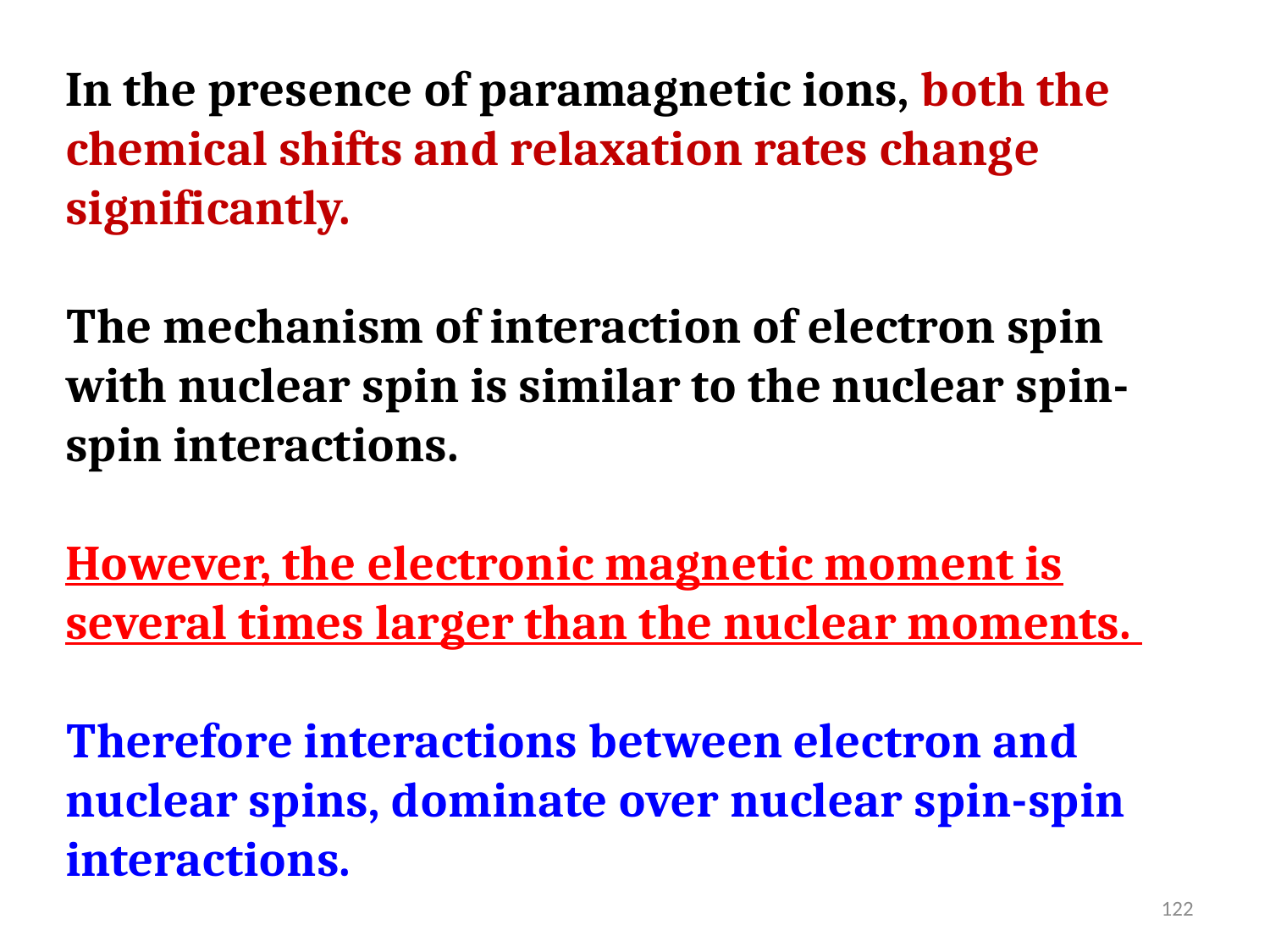

In the presence of paramagnetic ions, both the chemical shifts and relaxation rates change significantly.

The mechanism of interaction of electron spin with nuclear spin is similar to the nuclear spin-spin interactions.

However, the electronic magnetic moment is several times larger than the nuclear moments.

Therefore interactions between electron and nuclear spins, dominate over nuclear spin-spin interactions.
122